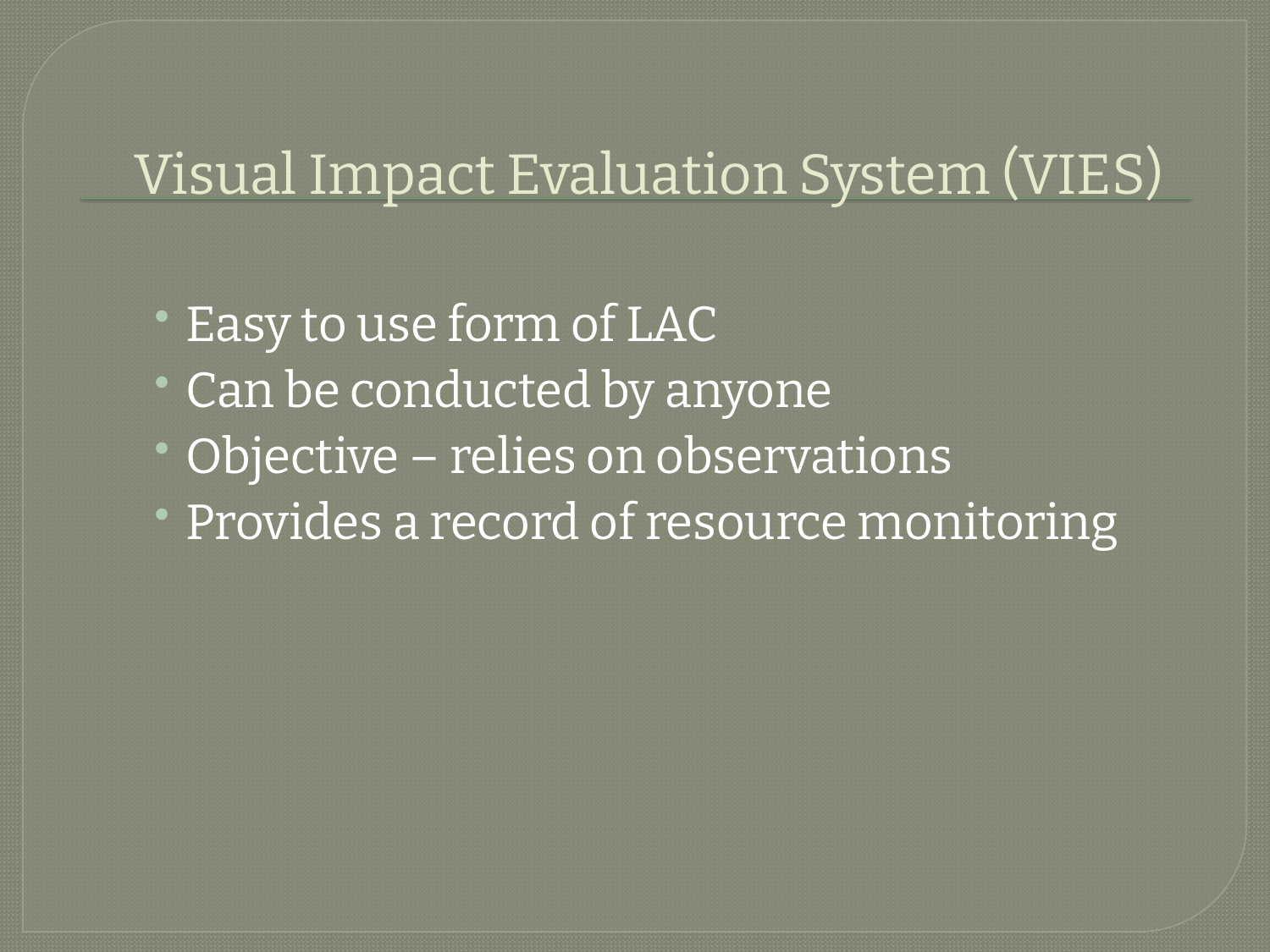

# Visual Impact Evaluation System (VIES)
Easy to use form of LAC
Can be conducted by anyone
Objective – relies on observations
Provides a record of resource monitoring